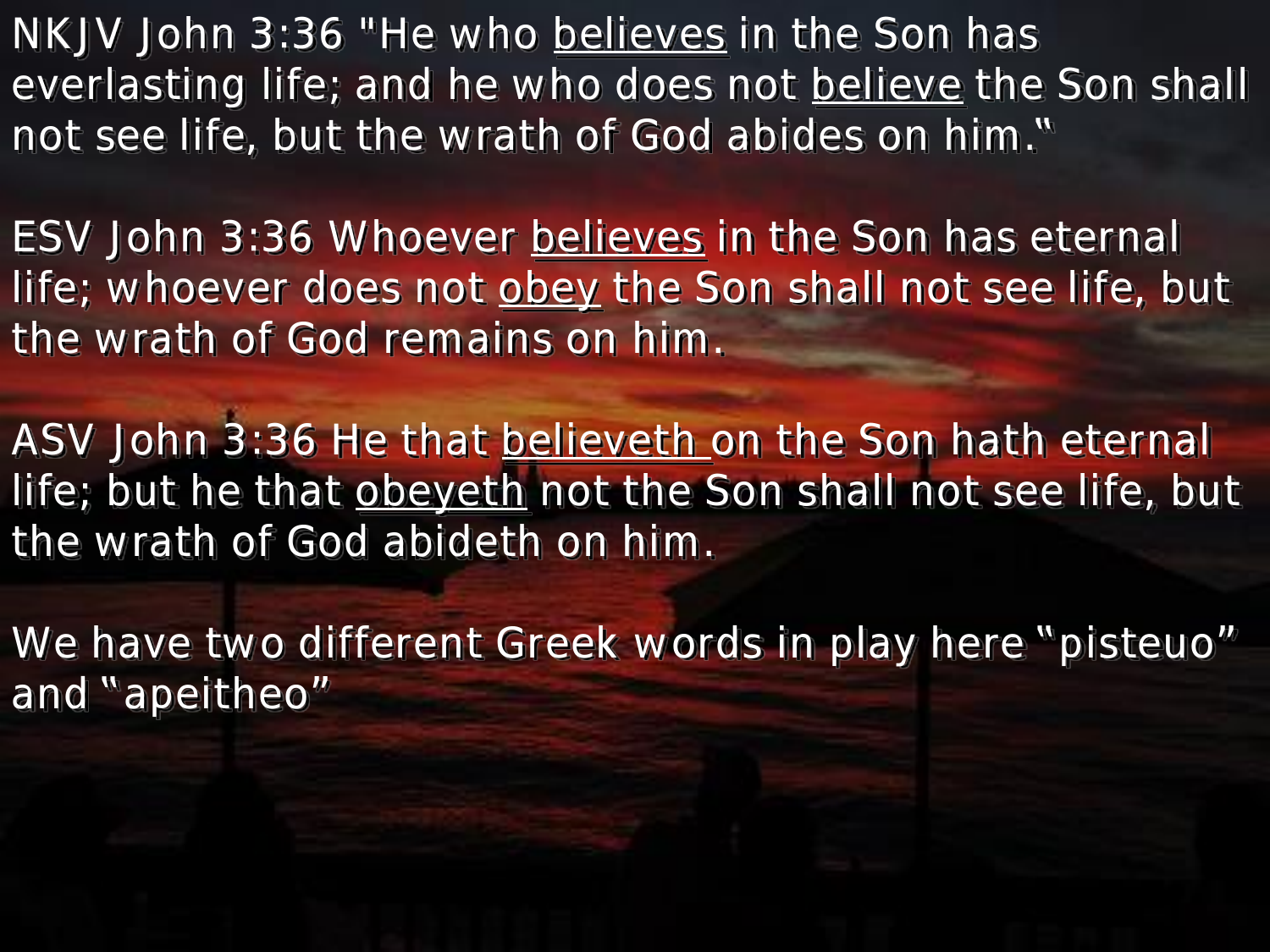

NKJV John 3:36 "He who believes in the Son has everlasting life; and he who does not believe the Son shall not see life, but the wrath of God abides on him.“

ESV John 3:36 Whoever believes in the Son has eternal life; whoever does not obey the Son shall not see life, but the wrath of God remains on him.

ASV John 3:36 He that believeth on the Son hath eternal life; but he that obeyeth not the Son shall not see life, but the wrath of God abideth on him.

We have two different Greek words in play here “pisteuo” and “apeitheo”